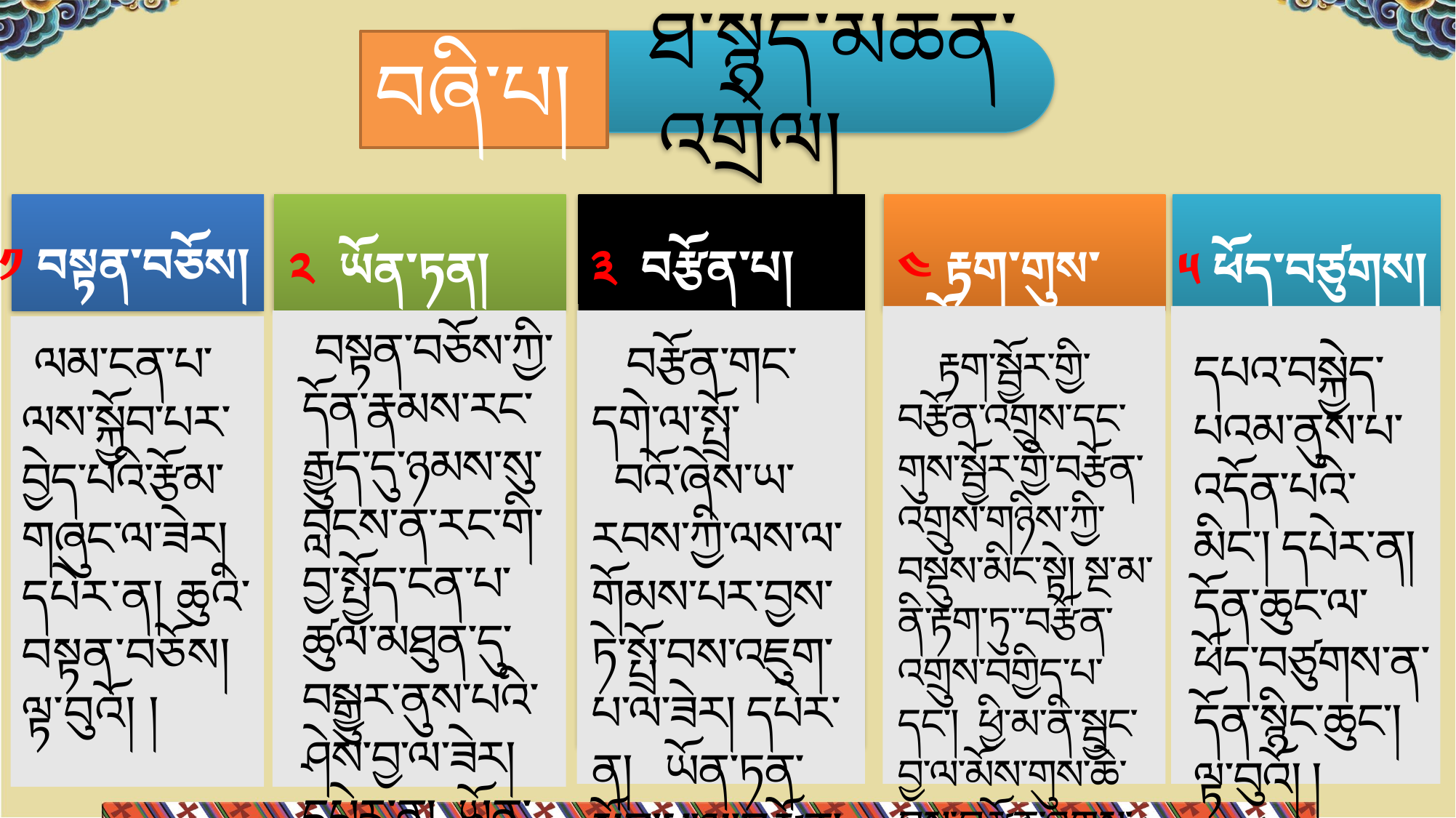

# བཞི་པ།
      ཐ་སྙད་མཆན་འགྲེལ།

༥ ཕོད་བཙུགས།

དཔའ་བསྐྱེད་པའམ་ནུས་པ་འདོན་པའི་མིང་། དཔེར་ན།  དོན་ཆུང་ལ་ཕོད་བཙུགས་ན་དོན་སྙིང་ཆུང་།  ལྟ་བུའོ། །

༡ བསྟན་བཅོས།

 ལམ་ངན་པ་ལས་སྐྱོབ་པར་བྱེད་པའི་རྩོམ་གཞུང་ལ་ཟེར།  དཔེར་ན། ཆུའི་བསྟན་བཅོས། ལྟ་བུའོ། །

 ༢  ཡོན་ཏན།

༣  བརྩོན་པ།

   བརྩོན་གང་དགེ་ལ་སྤྲོ་             བའོ་ཞེས་ཡ་རབས་ཀྱི་ལས་ལ་གོམས་པར་བྱས་ཏེ་སྤྲོ་བས་འཇུག་པ་ལ་ཟེར། དཔེར་ན།   ཡོན་ཏན་སློབ་པ་ལ་བརྩོན་པ་དགོས།
 ལྟ་བུའོ། །

༤ རྟག་གུས་བརྩོན་པ།

    རྟག་སྦྱོར་གྱི་བརྩོན་འགྲུས་དང་གུས་སྦྱོར་གྱི་བརྩོན་འགྲུས་གཉིས་ཀྱི་བསྡུས་མིང་སྟེ། སྔ་མ་ནི་རྟག་ཏུ་་བརྩོན་འགྲུས་བགྱིད་པ་དང་།  ཕྱི་མ་ནི་སྦྱང་བྱ་ལ་མོས་གུས་ཆེ་བས་བརྩོན་འགྲུས་བགྱིད་པ་ལ་ཟེར།
 བསྟན་བཅོས་ཀྱི་དོན་རྣམས་རང་རྒྱུད་དུ་ཉམས་སུ་བླངས་ན་རང་གི་བྱ་སྤྱོད་ངན་པ་ཚུལ་མཐུན་དུ་བསྒྱུར་ནུས་པའི་ཤེས་བྱ་ལ་ཟེར།  དཔེར་ན།  ཡོན་ཏན་སློབས།  ལྟ་བུའོ། །